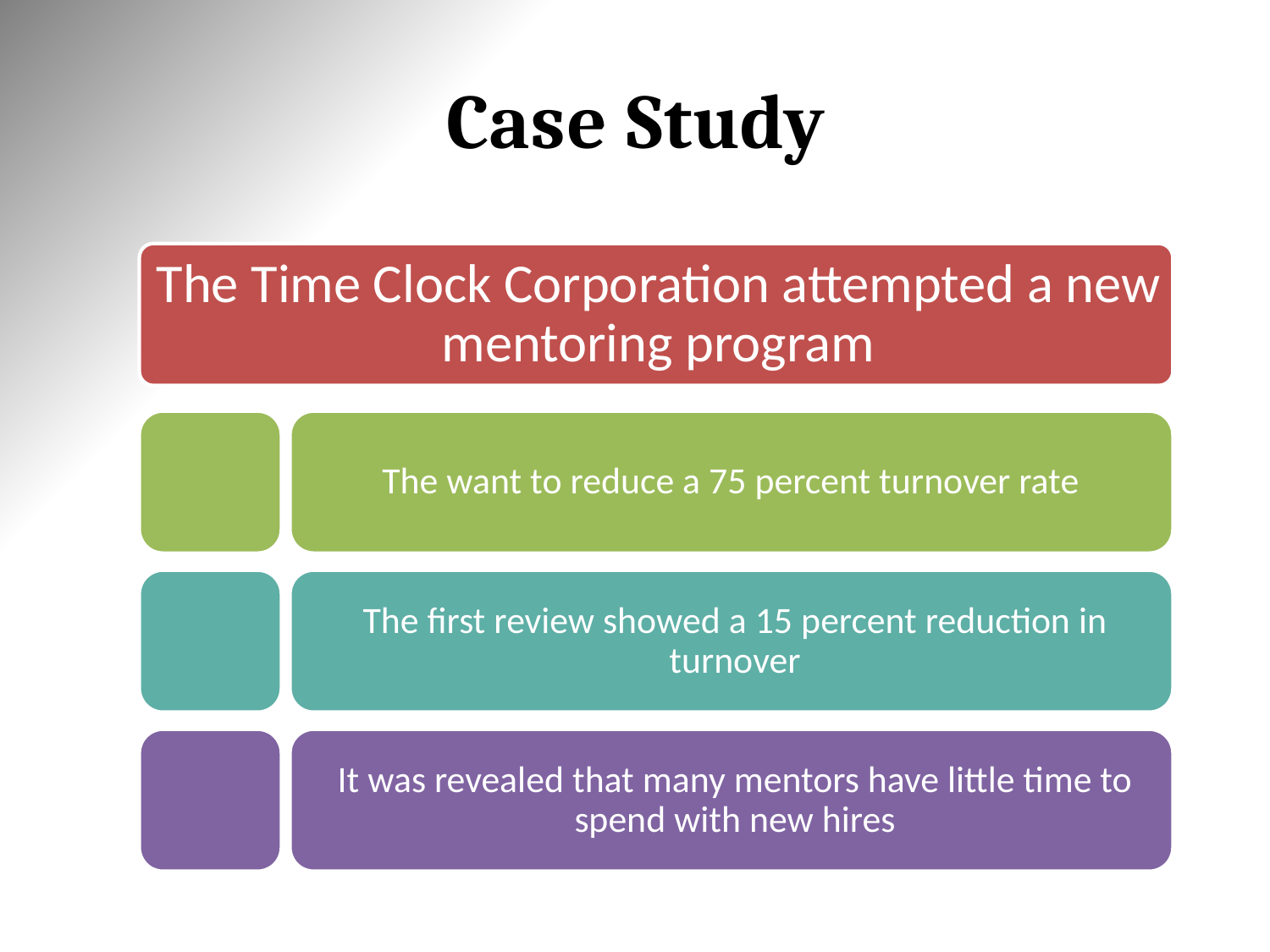

# Case Study
The Time Clock Corporation attempted a new mentoring program
The want to reduce a 75 percent turnover rate
The first review showed a 15 percent reduction in turnover
It was revealed that many mentors have little time to spend with new hires